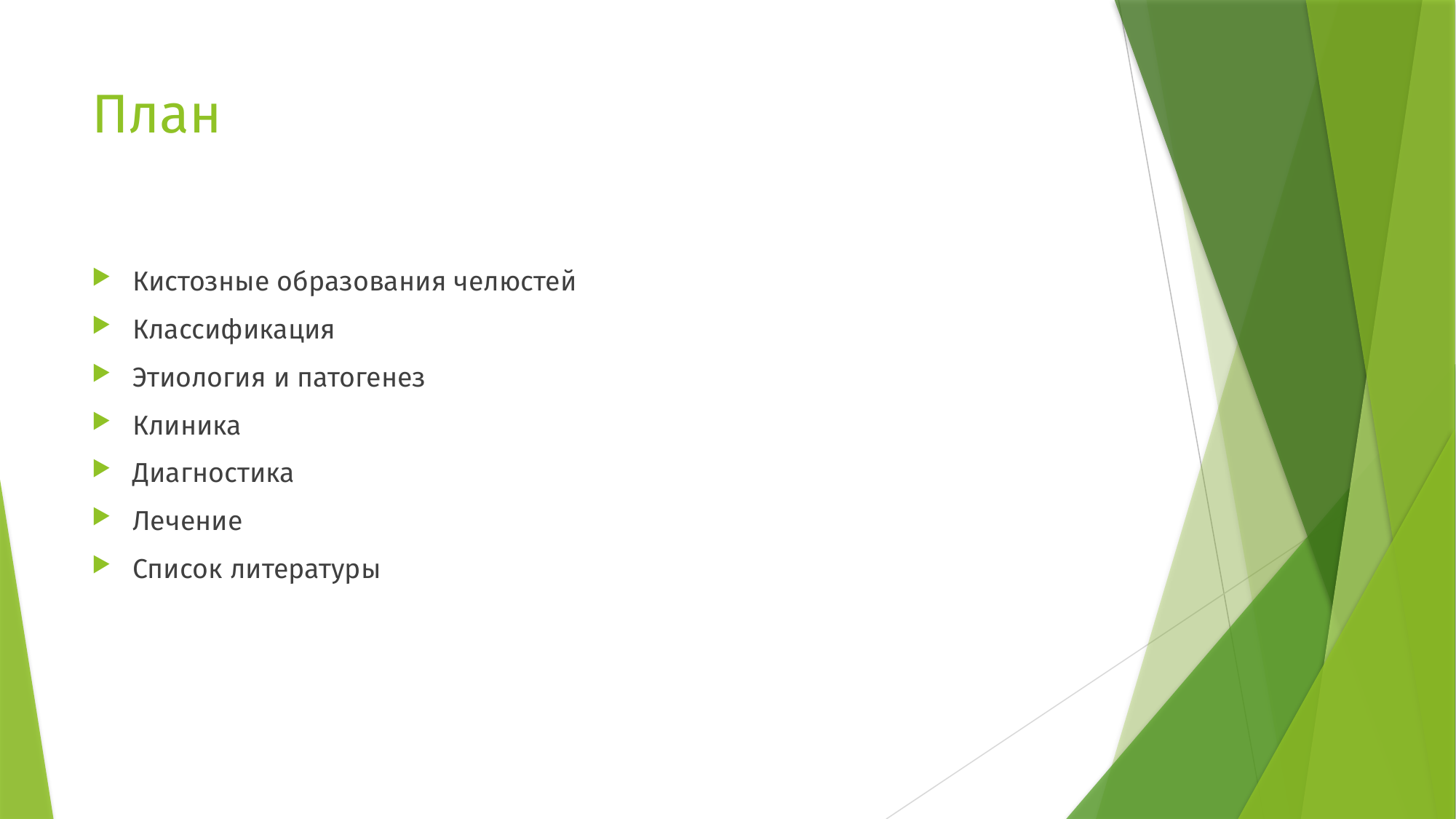

# План
Кистозные образования челюстей
Классификация
Этиология и патогенез
Клиника
Диагностика
Лечение
Список литературы